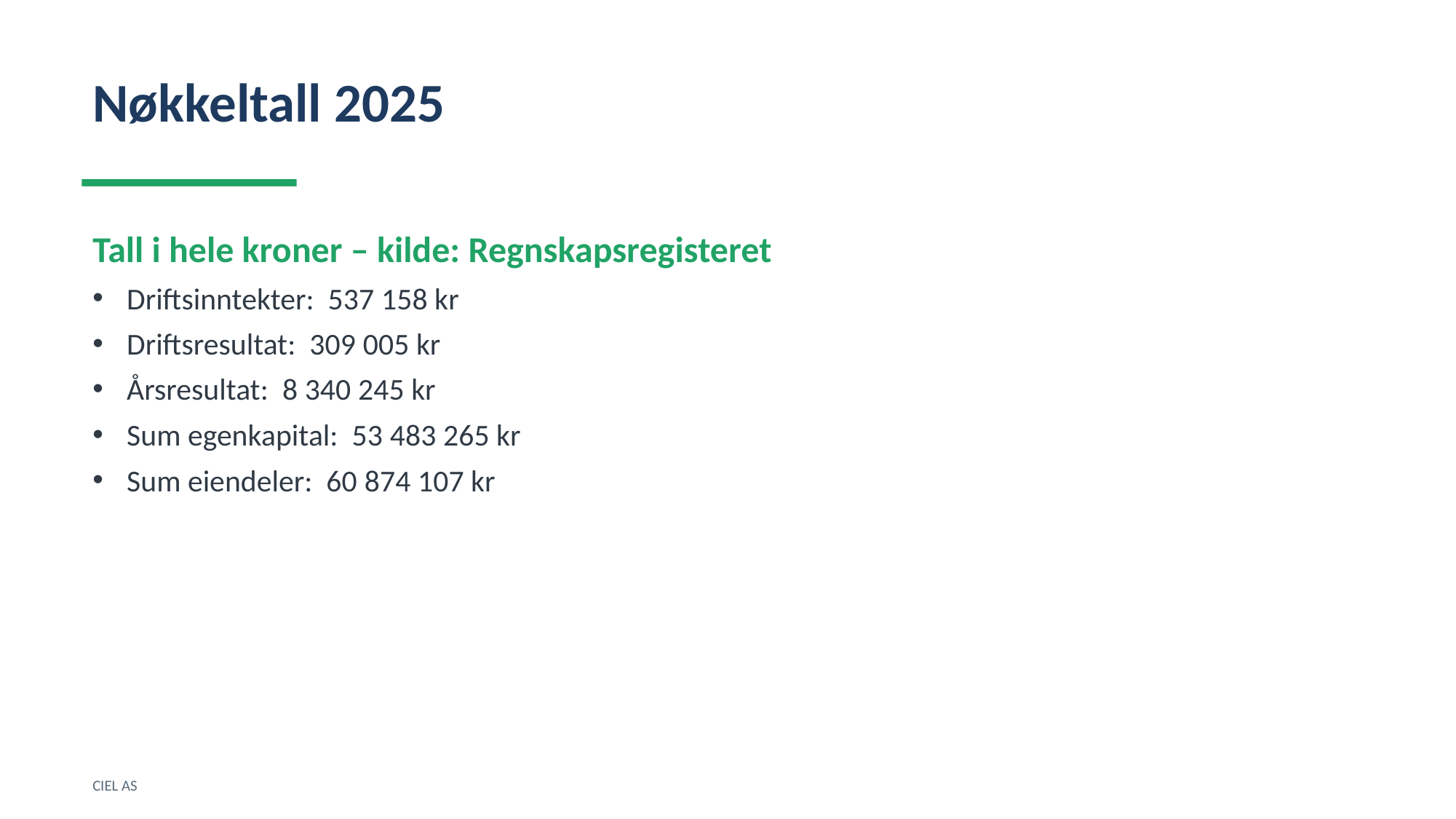

Nøkkeltall 2025

Tall i hele kroner – kilde: Regnskapsregisteret
Driftsinntekter:  537 158 kr
Driftsresultat:  309 005 kr
Årsresultat:  8 340 245 kr
Sum egenkapital:  53 483 265 kr
Sum eiendeler:  60 874 107 kr
CIEL AS